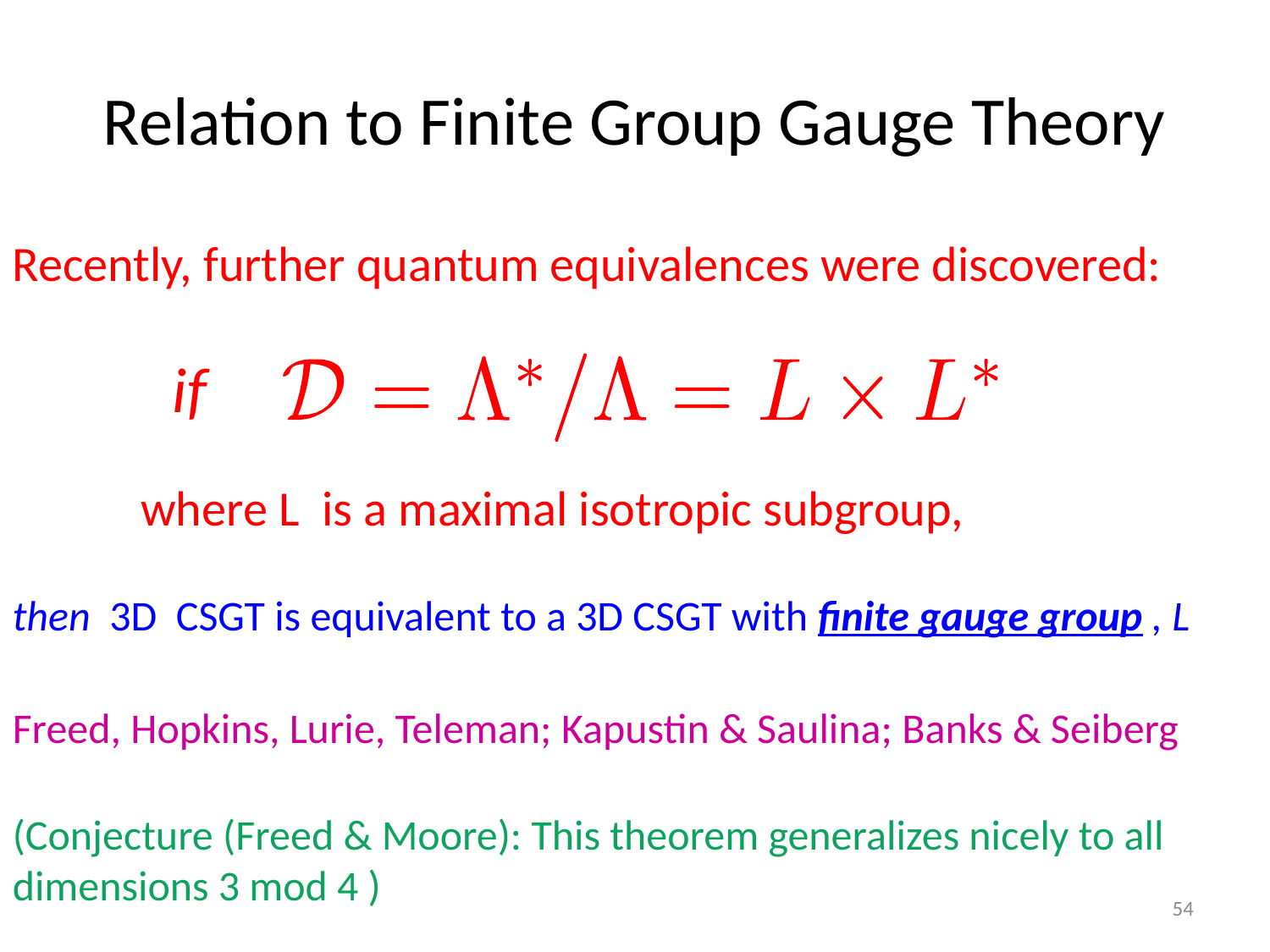

# Relation to Finite Group Gauge Theory
Recently, further quantum equivalences were discovered:
if

where L  is a maximal isotropic subgroup,
then  3D  CSGT is equivalent to a 3D CSGT with finite gauge group , L
Freed, Hopkins, Lurie, Teleman; Kapustin & Saulina; Banks & Seiberg
(Conjecture (Freed & Moore): This theorem generalizes nicely to all dimensions 3 mod 4 )
54